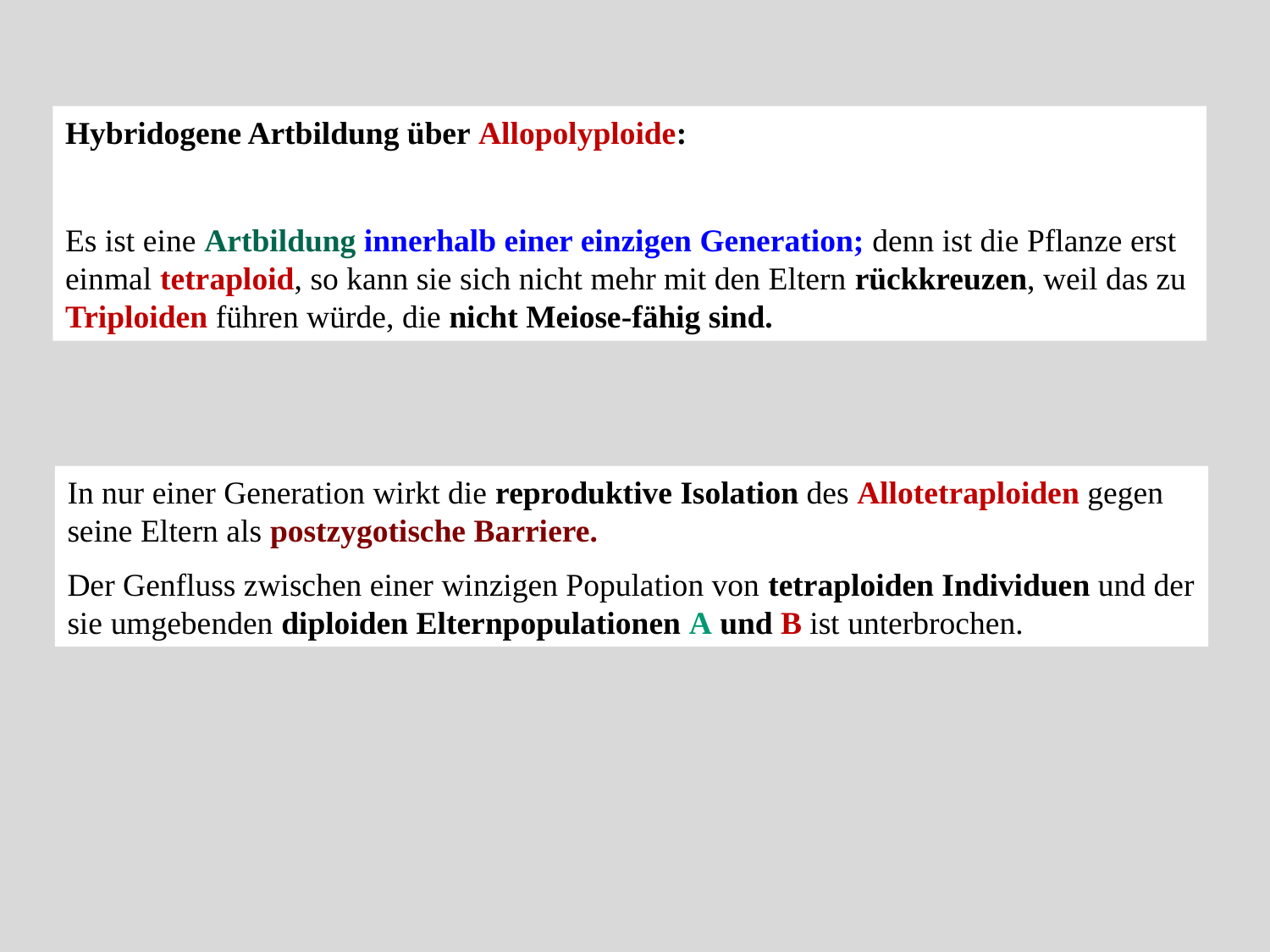

Hybridogene Artbildung über Allopolyploide:

Es ist eine Artbildung innerhalb einer einzigen Generation; denn ist die Pflanze erst einmal tetraploid, so kann sie sich nicht mehr mit den Eltern rückkreuzen, weil das zu Triploiden führen würde, die nicht Meiose-fähig sind.
In nur einer Generation wirkt die reproduktive Isolation des Allotetraploiden gegen seine Eltern als postzygotische Barriere.
Der Genfluss zwischen einer winzigen Population von tetraploiden Individuen und der sie umgebenden diploiden Elternpopulationen A und B ist unterbrochen.